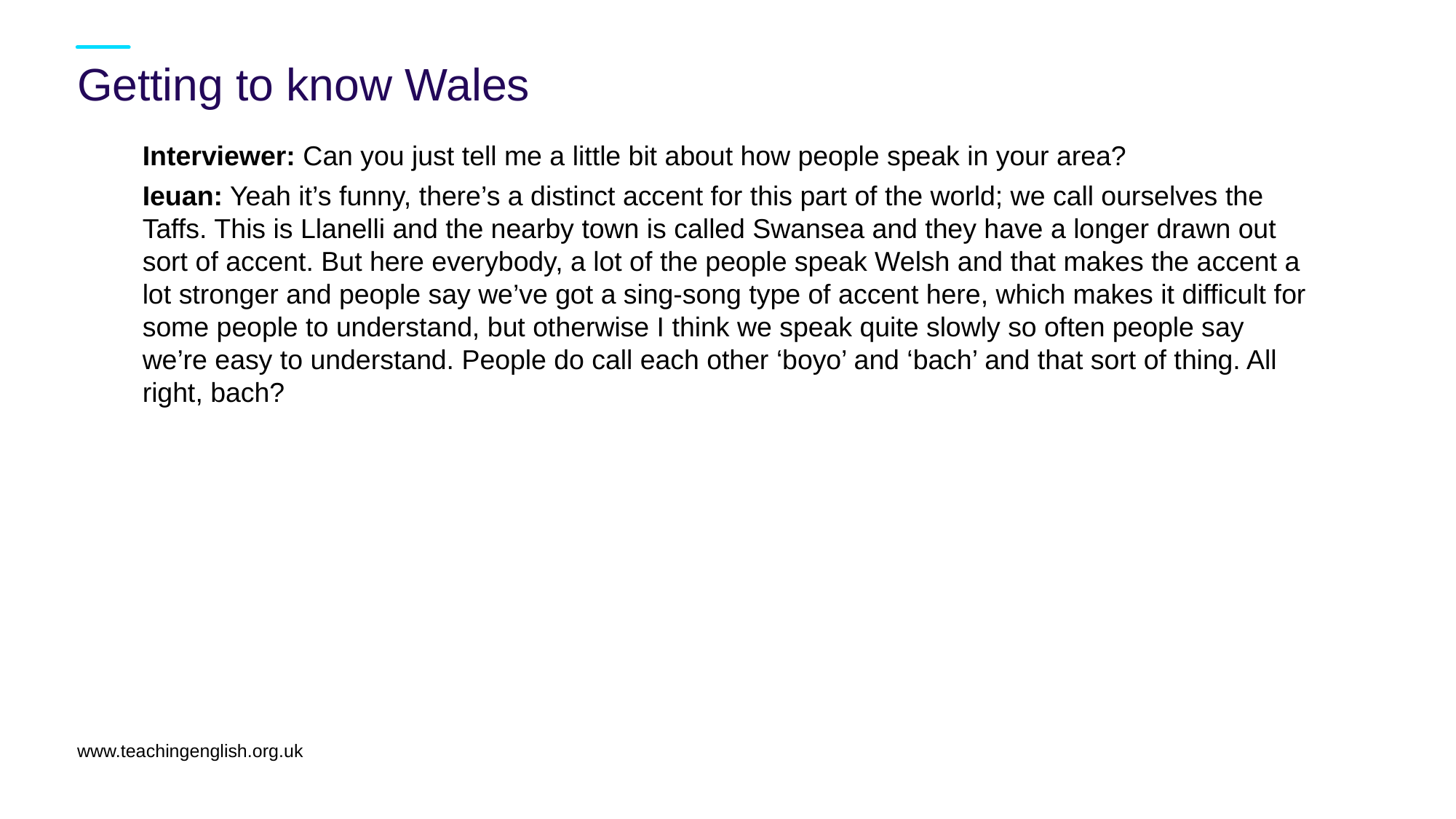

# Getting to know Wales

Interviewer: Can you just tell me a little bit about how people speak in your area?
Ieuan: Yeah it’s funny, there’s a distinct accent for this part of the world; we call ourselves the Taffs. This is Llanelli and the nearby town is called Swansea and they have a longer drawn out sort of accent. But here everybody, a lot of the people speak Welsh and that makes the accent a lot stronger and people say we’ve got a sing-song type of accent here, which makes it difficult for some people to understand, but otherwise I think we speak quite slowly so often people say we’re easy to understand. People do call each other ‘boyo’ and ‘bach’ and that sort of thing. All right, bach?

www.teachingenglish.org.uk